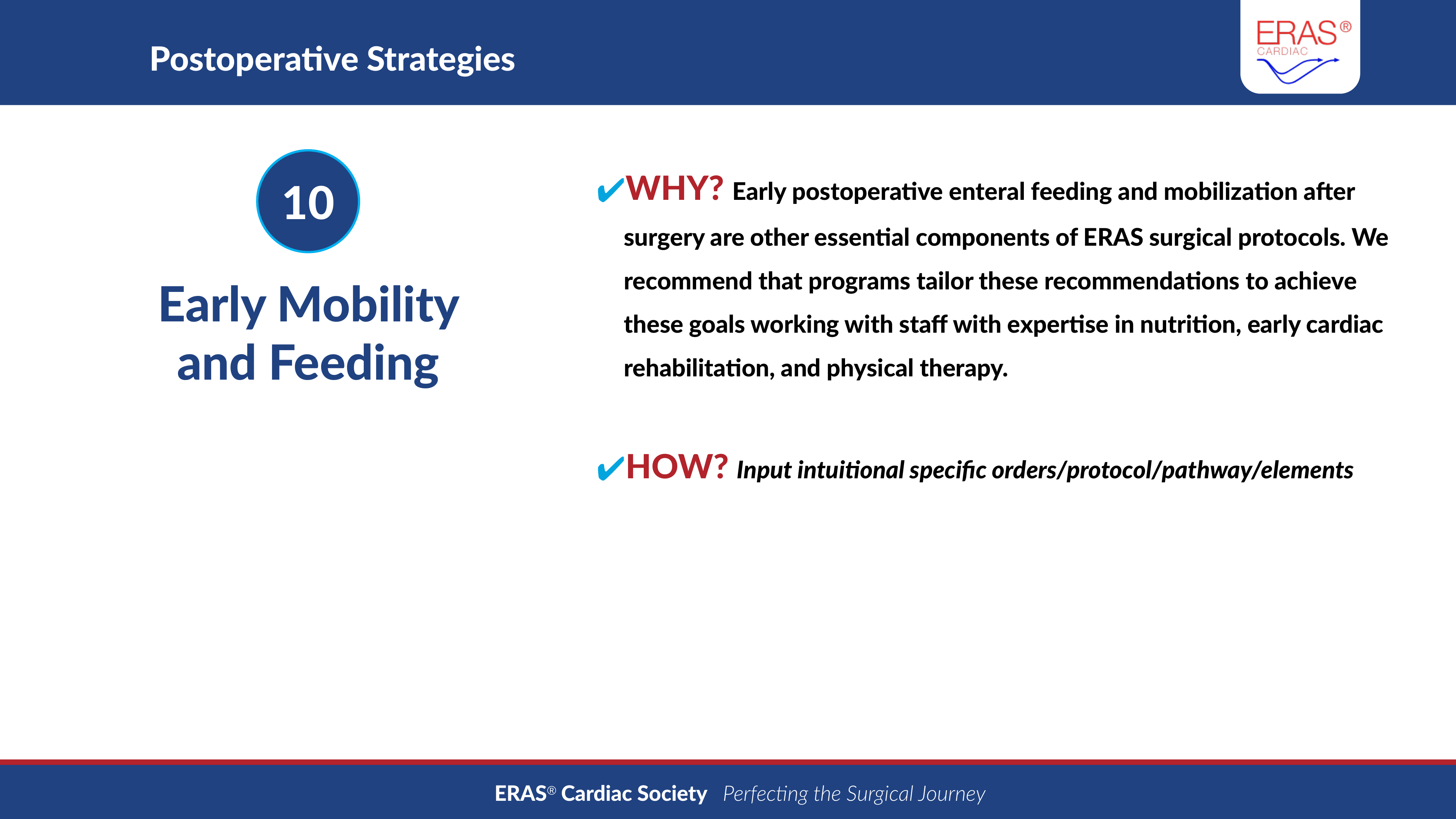

# Postoperative Strategies
WHY? Early postoperative enteral feeding and mobilization after surgery are other essential components of ERAS surgical protocols. We recommend that programs tailor these recommendations to achieve these goals working with staff with expertise in nutrition, early cardiac rehabilitation, and physical therapy.

HOW? Input intuitional specific orders/protocol/pathway/elements
10
Early Mobility and Feeding